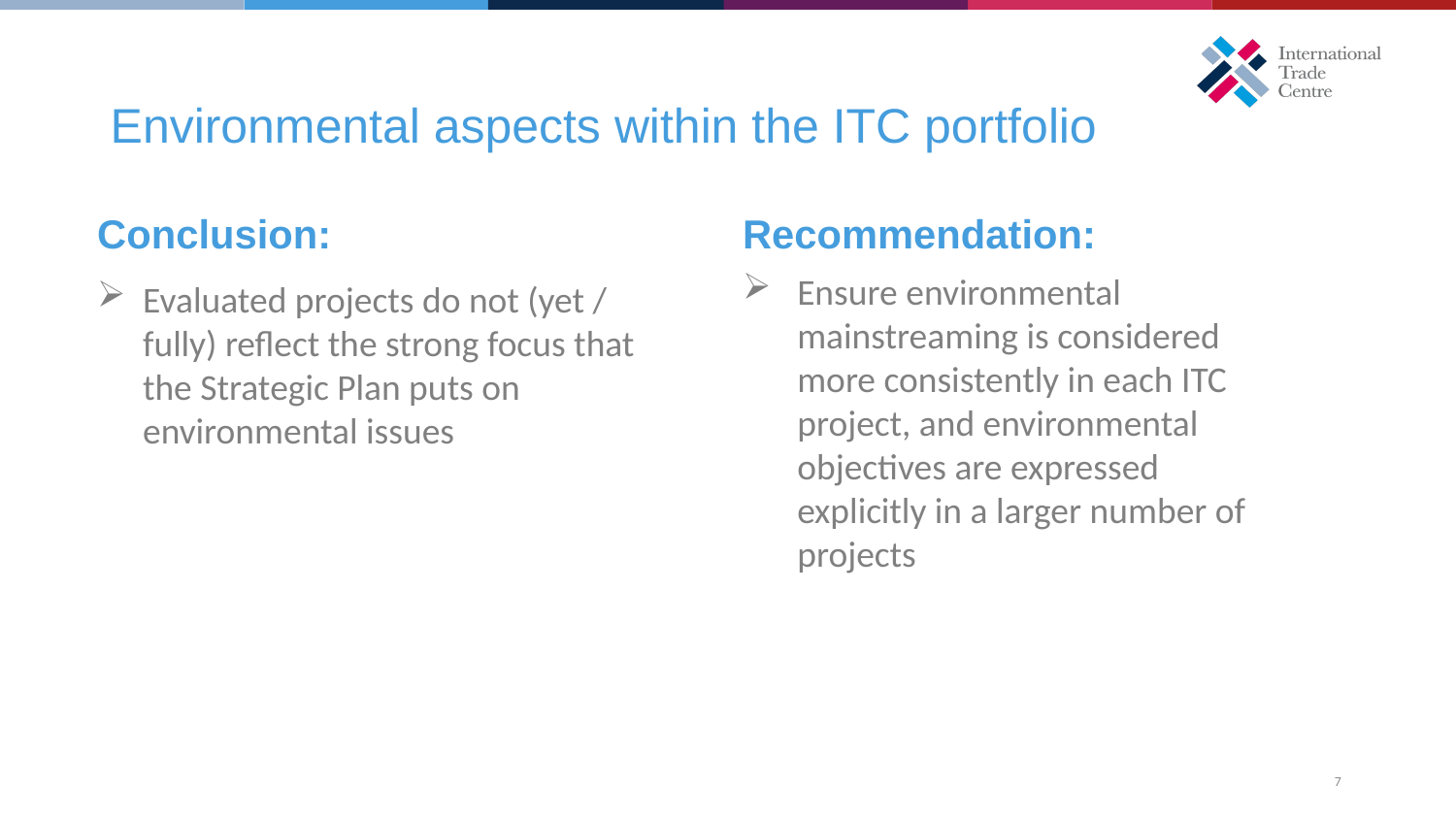

Environmental aspects within the ITC portfolio
Conclusion:
Evaluated projects do not (yet / fully) reflect the strong focus that the Strategic Plan puts on environmental issues
Recommendation:
Ensure environmental mainstreaming is considered more consistently in each ITC project, and environmental objectives are expressed explicitly in a larger number of projects
7